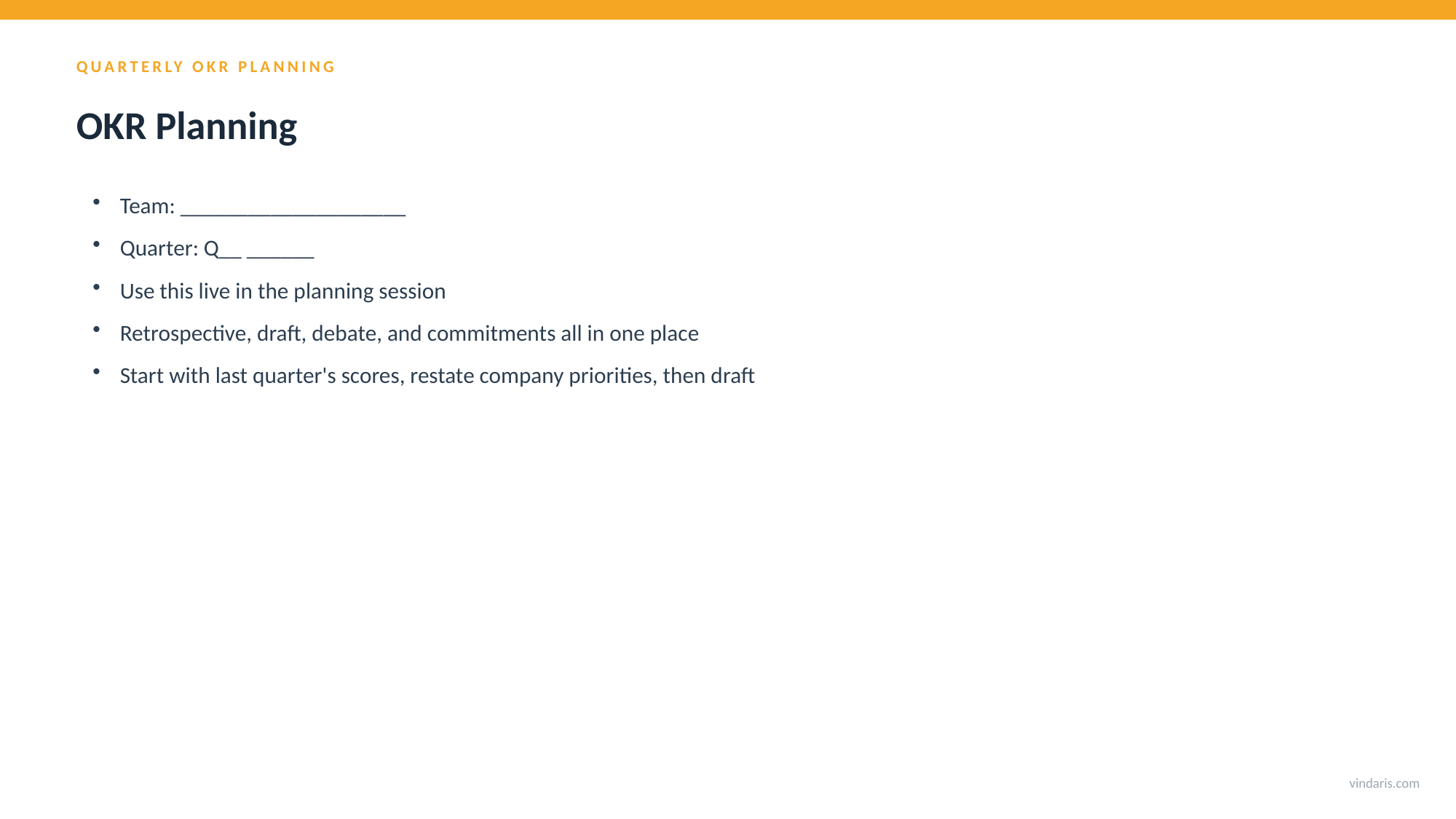

QUARTERLY OKR PLANNING
OKR Planning
Team: ____________________
Quarter: Q__ ______
Use this live in the planning session
Retrospective, draft, debate, and commitments all in one place
Start with last quarter's scores, restate company priorities, then draft